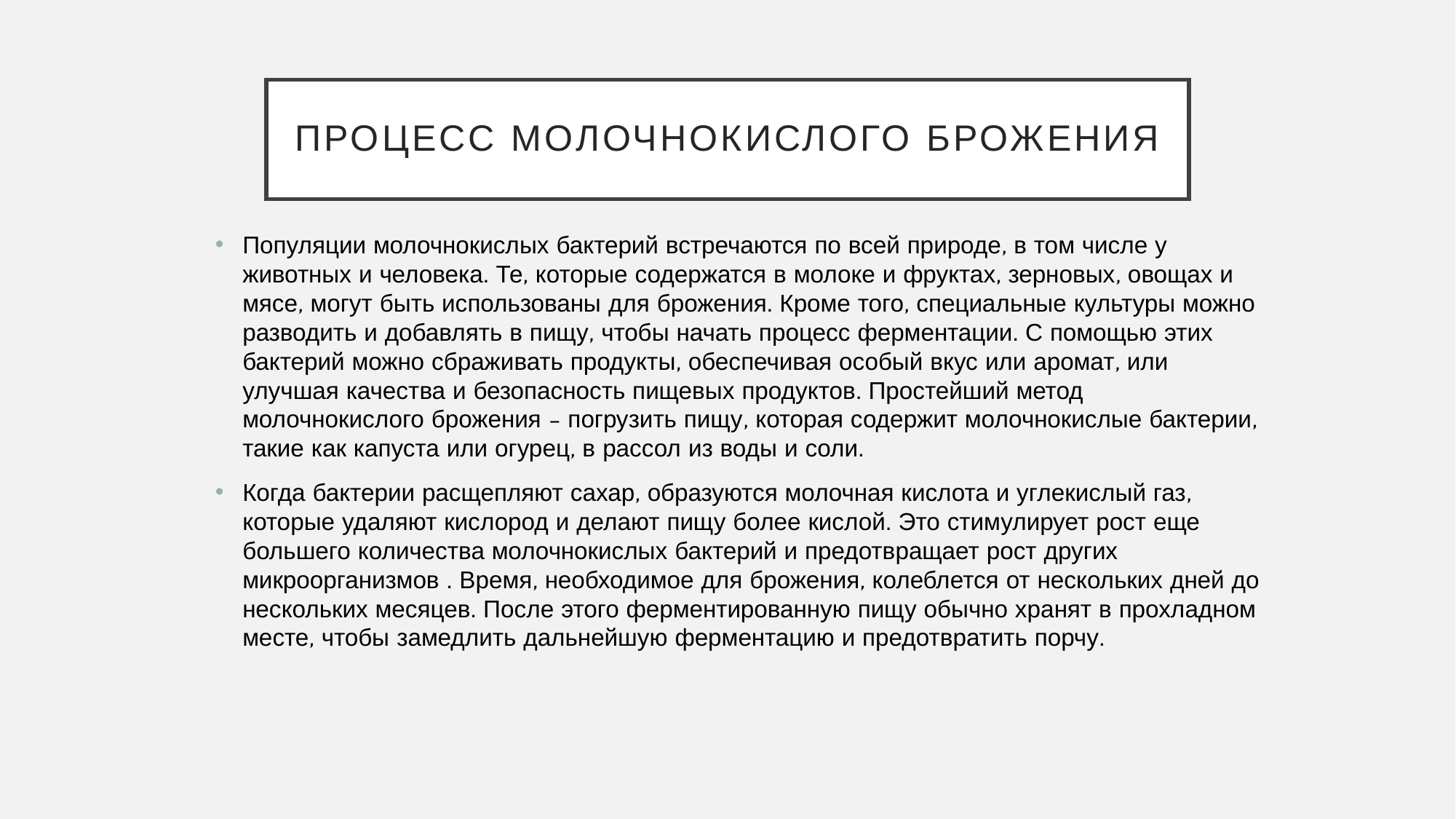

# Процесс молочнокислого брожения
Популяции молочнокислых бактерий встречаются по всей природе, в том числе у животных и человека. Те, которые содержатся в молоке и фруктах, зерновых, овощах и мясе, могут быть использованы для брожения. Кроме того, специальные культуры можно разводить и добавлять в пищу, чтобы начать процесс ферментации. С помощью этих бактерий можно сбраживать продукты, обеспечивая особый вкус или аромат, или улучшая качества и безопасность пищевых продуктов. Простейший метод молочнокислого брожения – погрузить пищу, которая содержит молочнокислые бактерии, такие как капуста или огурец, в рассол из воды и соли.
Когда бактерии расщепляют сахар, образуются молочная кислота и углекислый газ, которые удаляют кислород и делают пищу более кислой. Это стимулирует рост еще большего количества молочнокислых бактерий и предотвращает рост других микроорганизмов . Время, необходимое для брожения, колеблется от нескольких дней до нескольких месяцев. После этого ферментированную пищу обычно хранят в прохладном месте, чтобы замедлить дальнейшую ферментацию и предотвратить порчу.